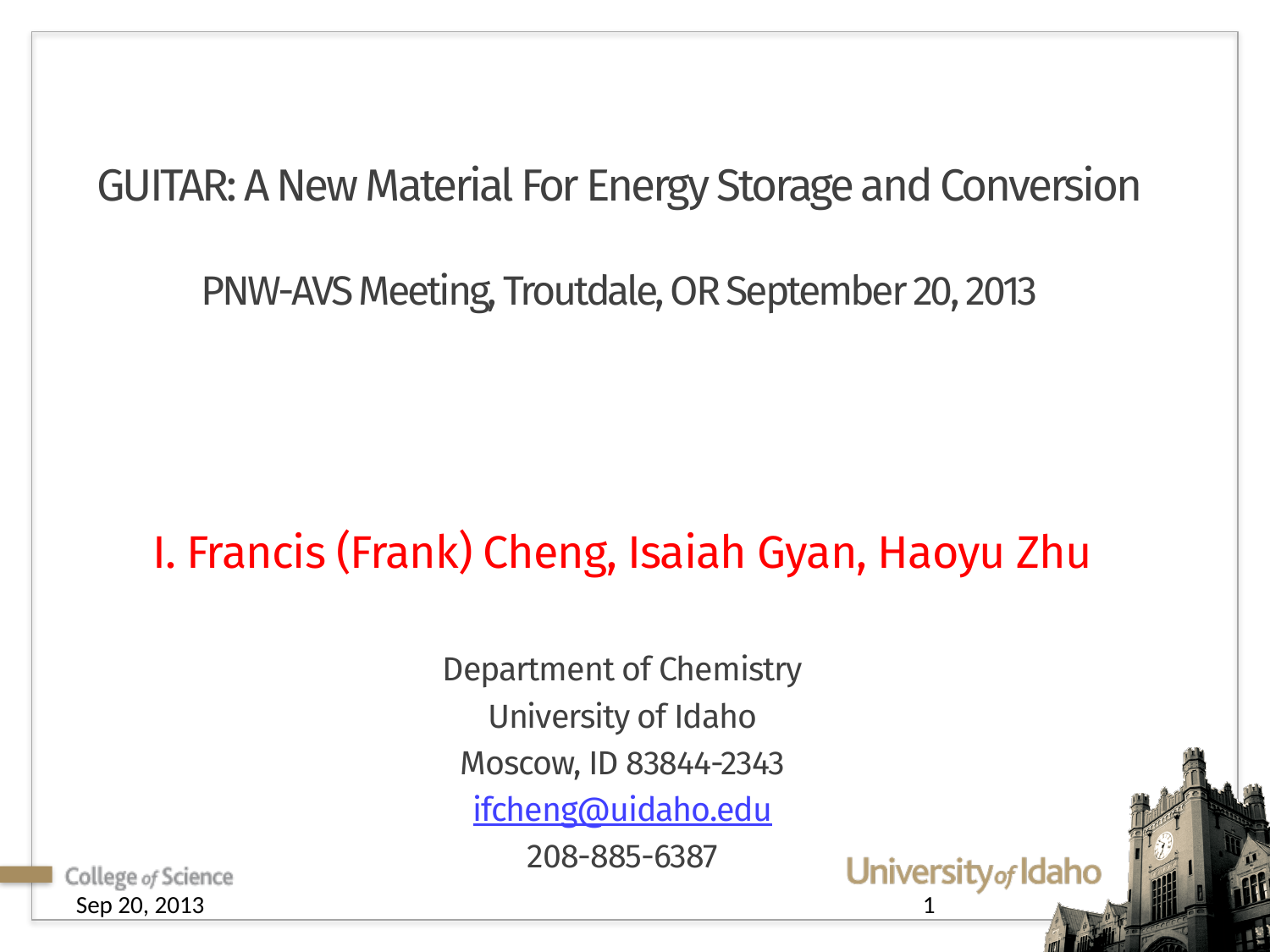

# GUITAR: A New Material For Energy Storage and Conversion PNW-AVS Meeting, Troutdale, OR September 20, 2013

I. Francis (Frank) Cheng, Isaiah Gyan, Haoyu Zhu

Department of Chemistry
University of Idaho
Moscow, ID 83844-2343
ifcheng@uidaho.edu
208-885-6387

Sep 20, 2013
1